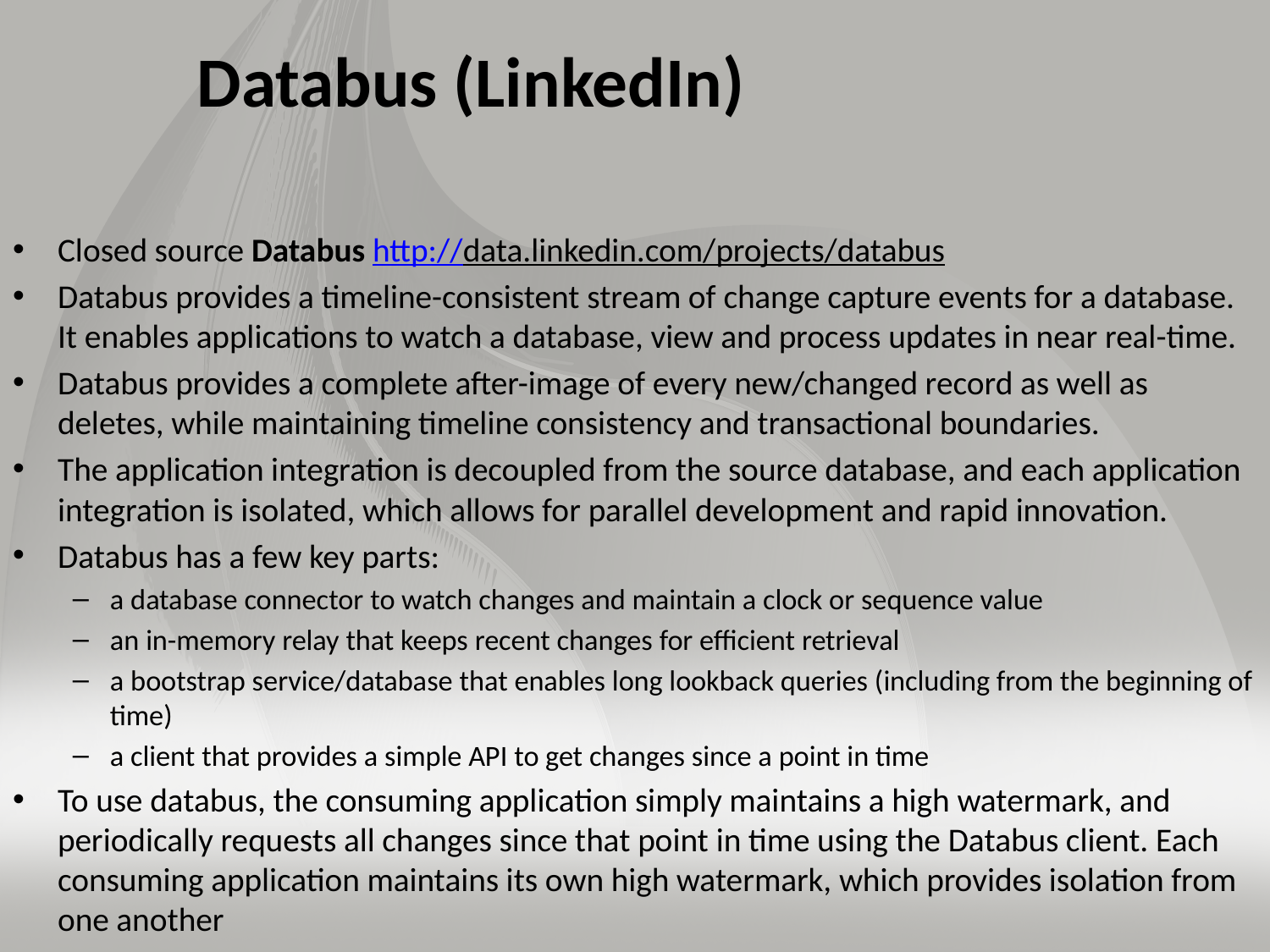

# Databus (LinkedIn)
Closed source Databus http://data.linkedin.com/projects/databus
Databus provides a timeline-consistent stream of change capture events for a database. It enables applications to watch a database, view and process updates in near real-time.
Databus provides a complete after-image of every new/changed record as well as deletes, while maintaining timeline consistency and transactional boundaries.
The application integration is decoupled from the source database, and each application integration is isolated, which allows for parallel development and rapid innovation.
Databus has a few key parts:
a database connector to watch changes and maintain a clock or sequence value
an in-memory relay that keeps recent changes for efficient retrieval
a bootstrap service/database that enables long lookback queries (including from the beginning of time)
a client that provides a simple API to get changes since a point in time
To use databus, the consuming application simply maintains a high watermark, and periodically requests all changes since that point in time using the Databus client. Each consuming application maintains its own high watermark, which provides isolation from one another